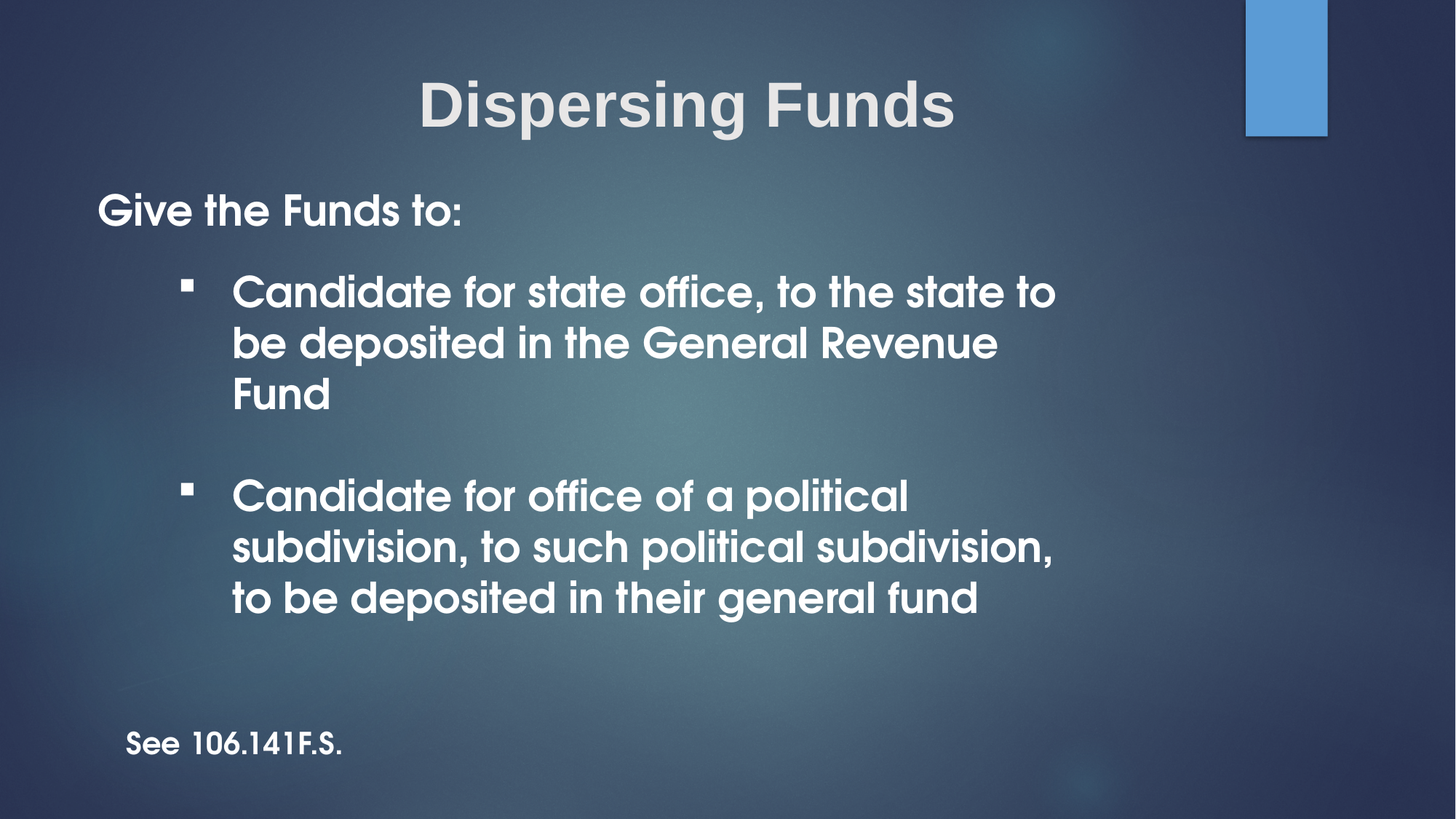

# Dispersing Funds
Give the Funds to:
Candidate for state office, to the state to be deposited in the General Revenue Fund

Candidate for office of a political subdivision, to such political subdivision, to be deposited in their general fund
See 106.141F.S.